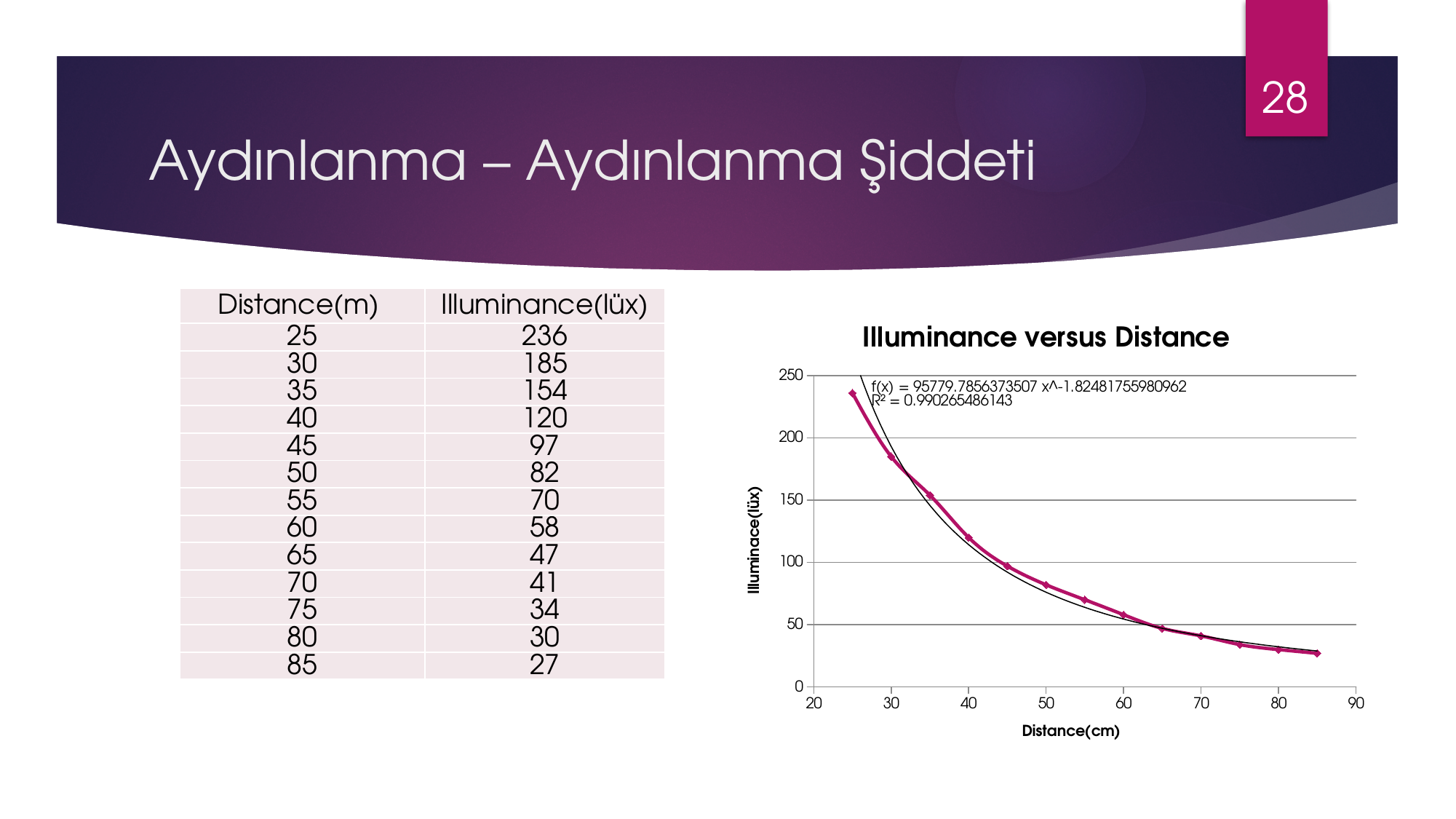

28
# Aydınlanma – Aydınlanma Şiddeti
| Distance(m) | Illuminance(lüx) |
| --- | --- |
| 25 | 236 |
| 30 | 185 |
| 35 | 154 |
| 40 | 120 |
| 45 | 97 |
| 50 | 82 |
| 55 | 70 |
| 60 | 58 |
| 65 | 47 |
| 70 | 41 |
| 75 | 34 |
| 80 | 30 |
| 85 | 27 |

### Chart: Illuminance versus Distance

| Category |  |
|---|---|